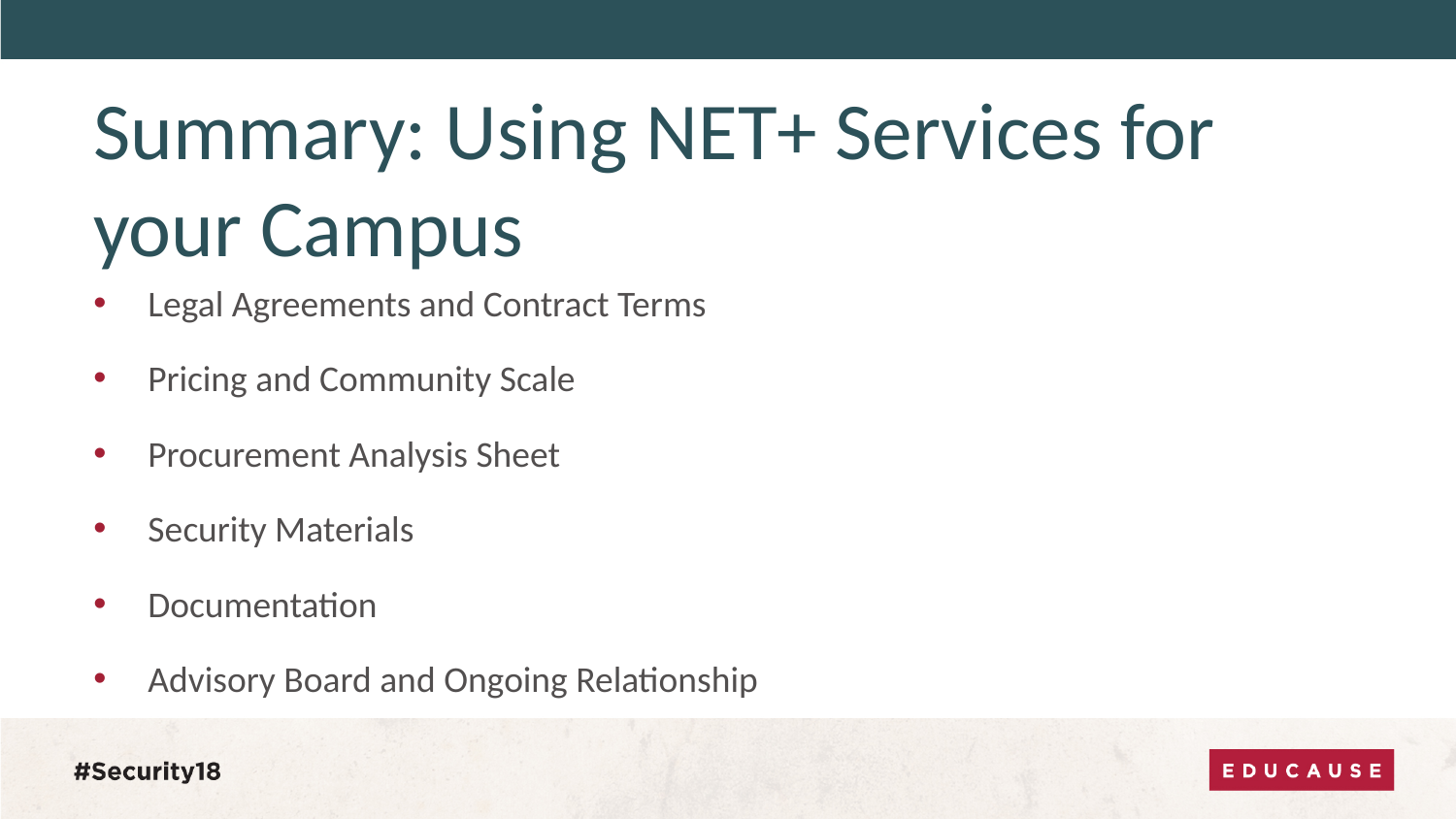

# Summary: Using NET+ Services for your Campus
Legal Agreements and Contract Terms
Pricing and Community Scale
Procurement Analysis Sheet
Security Materials
Documentation
Advisory Board and Ongoing Relationship